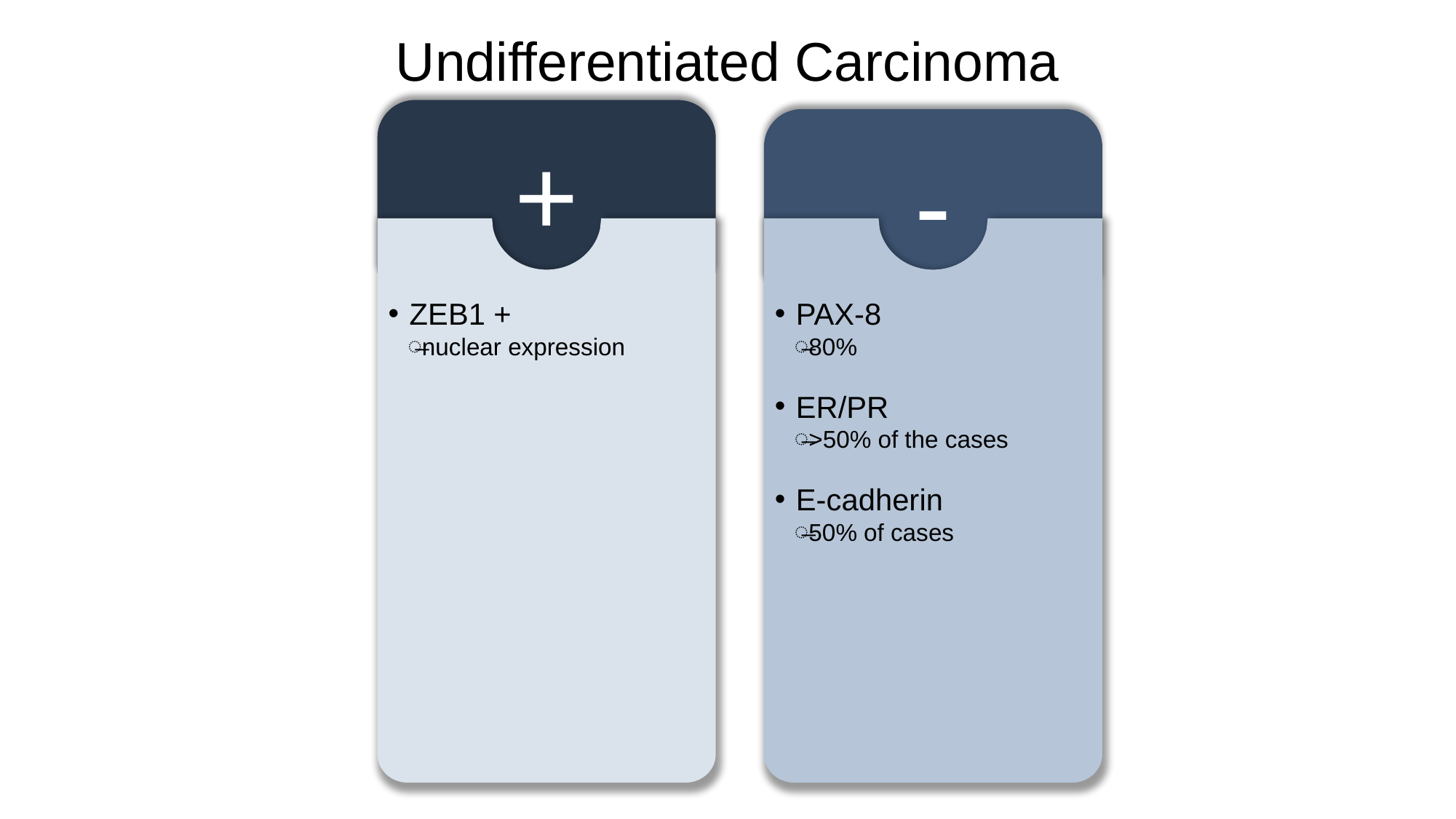

# Undifferentiated Carcinoma
+
-
ZEB1 +
nuclear expression

PAX-8
80%
ER/PR
>50% of the cases
E-cadherin
50% of cases